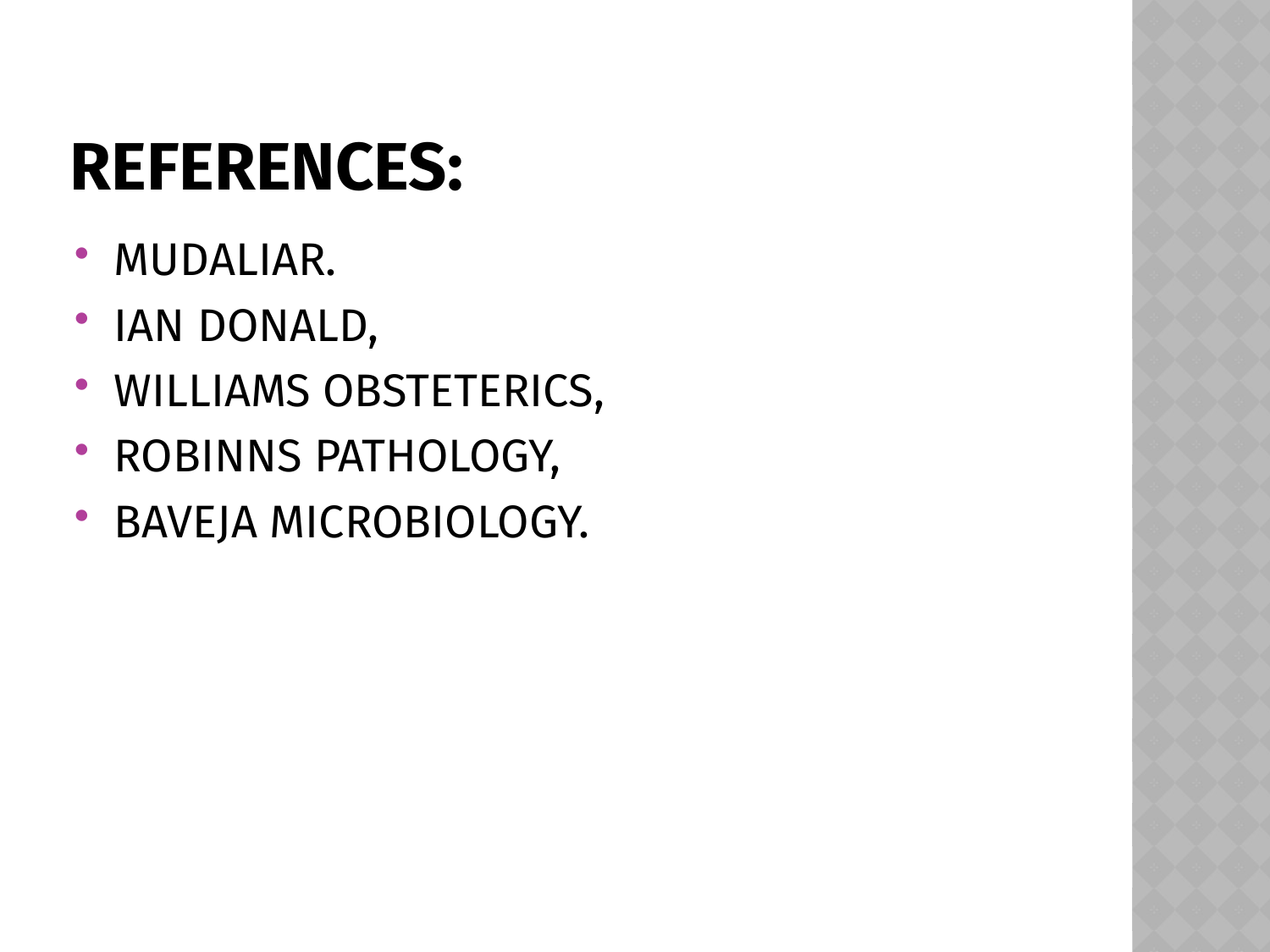

# References:
MUDALIAR.
IAN DONALD,
WILLIAMS OBSTETERICS,
ROBINNS PATHOLOGY,
BAVEJA MICROBIOLOGY.